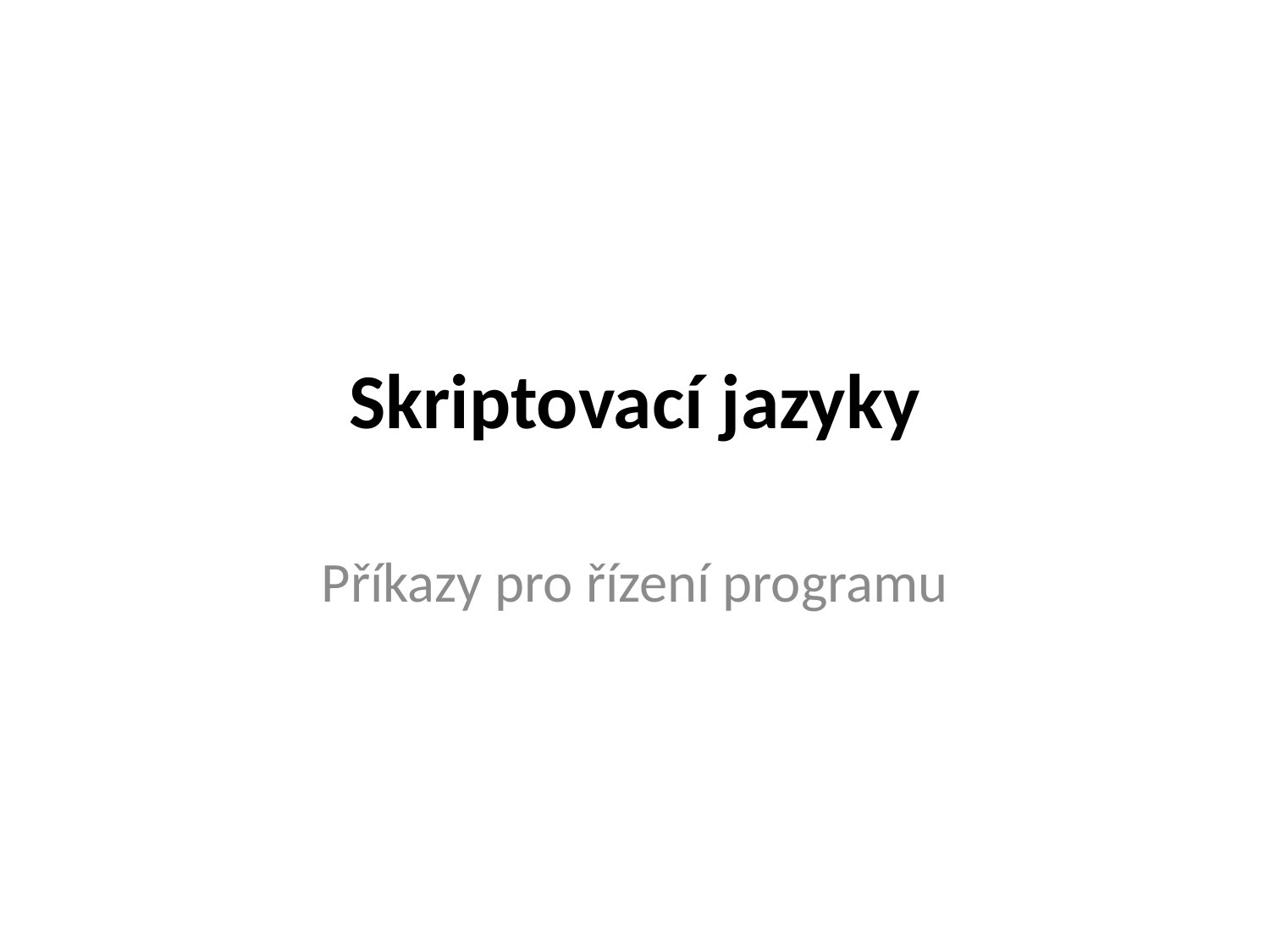

# Skriptovací jazyky
Příkazy pro řízení programu